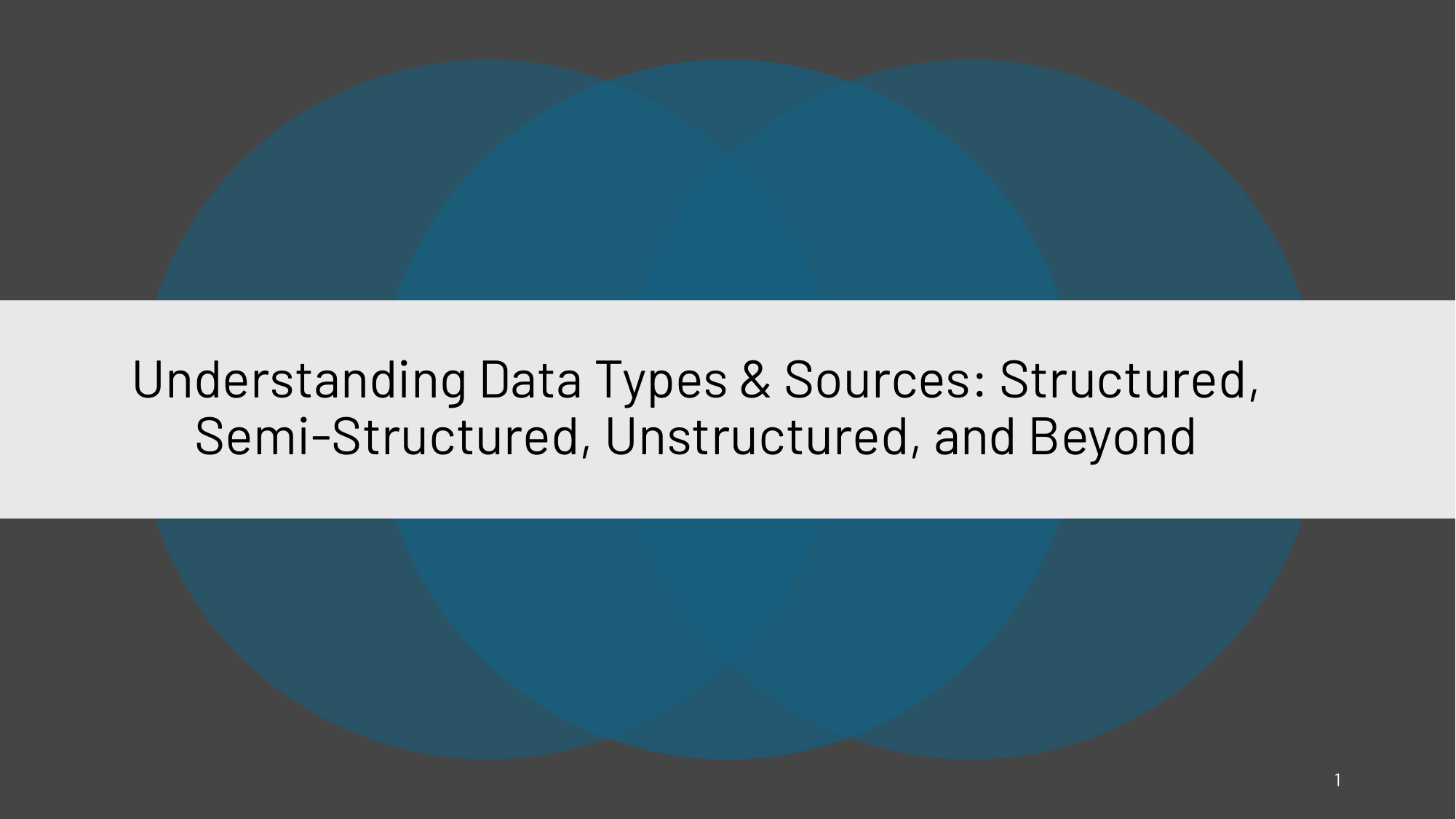

# Understanding Data Types & Sources: Structured, Semi-Structured, Unstructured, and Beyond
1